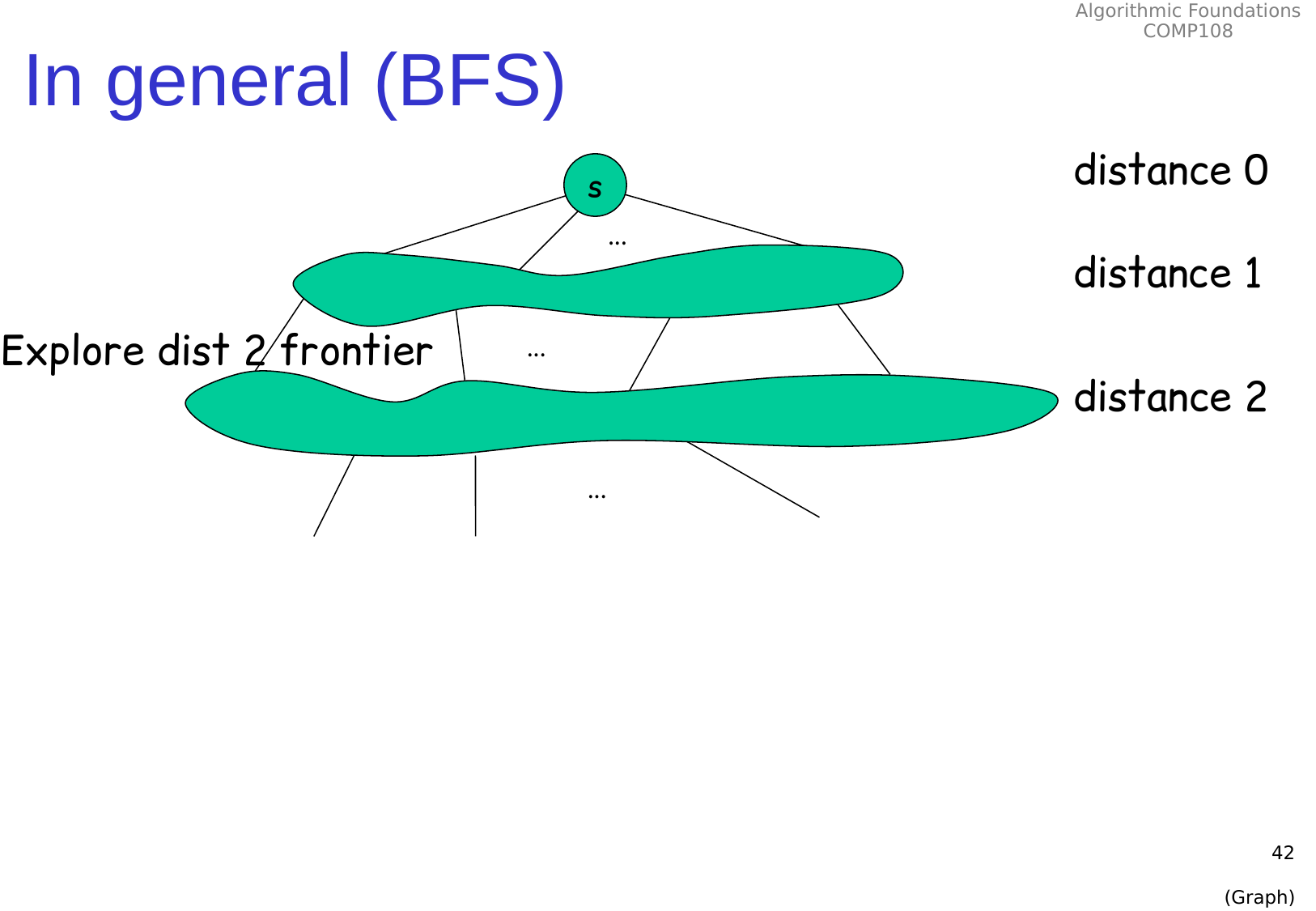

# In general (BFS)
distance 0
s

…
distance 1

Explore dist 2 frontier
…
distance 2

…
42

(Graph)